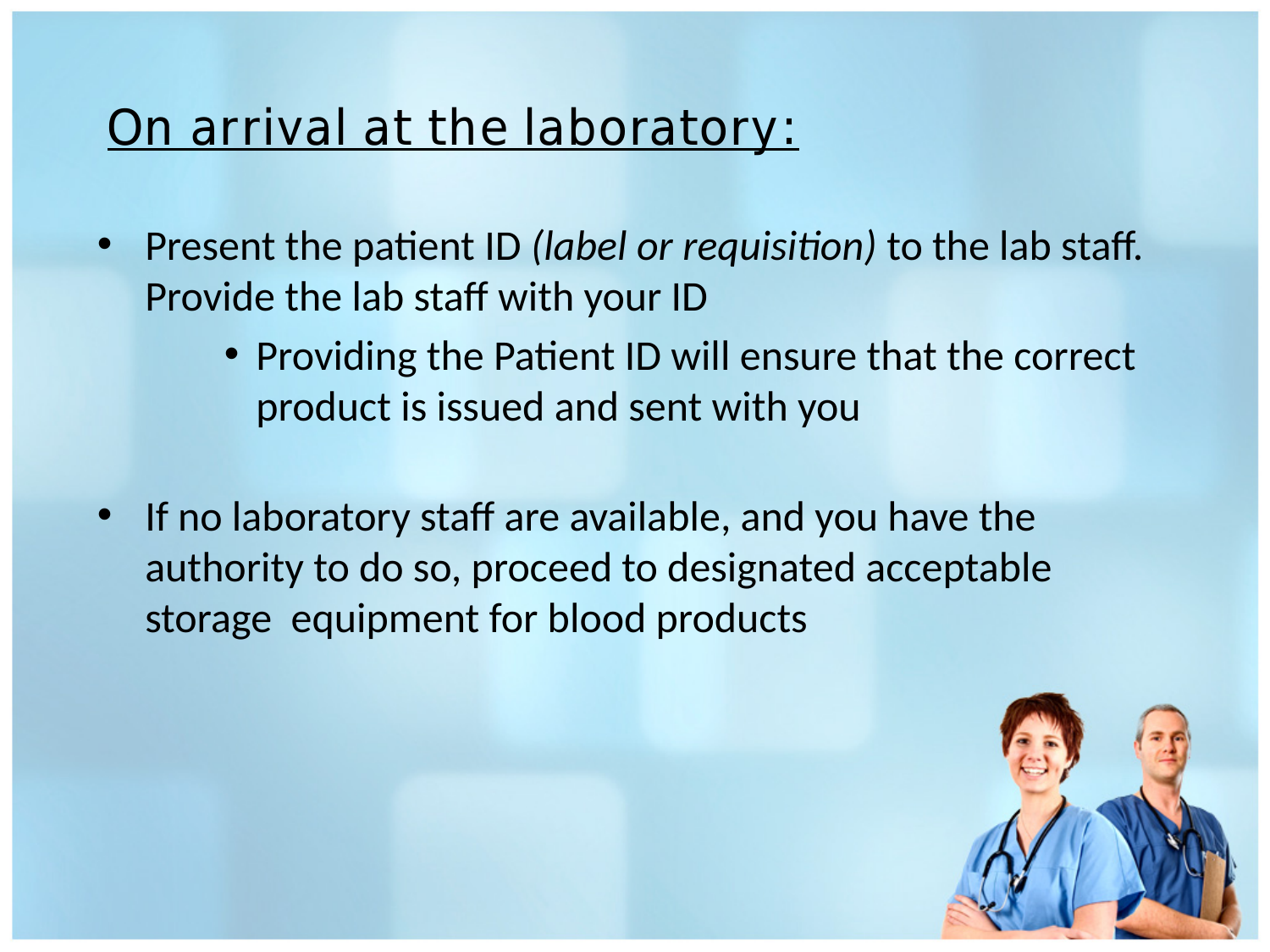

# On arrival at the laboratory:
Present the patient ID (label or requisition) to the lab staff. Provide the lab staff with your ID
Providing the Patient ID will ensure that the correct product is issued and sent with you
If no laboratory staff are available, and you have the authority to do so, proceed to designated acceptable storage  equipment for blood products